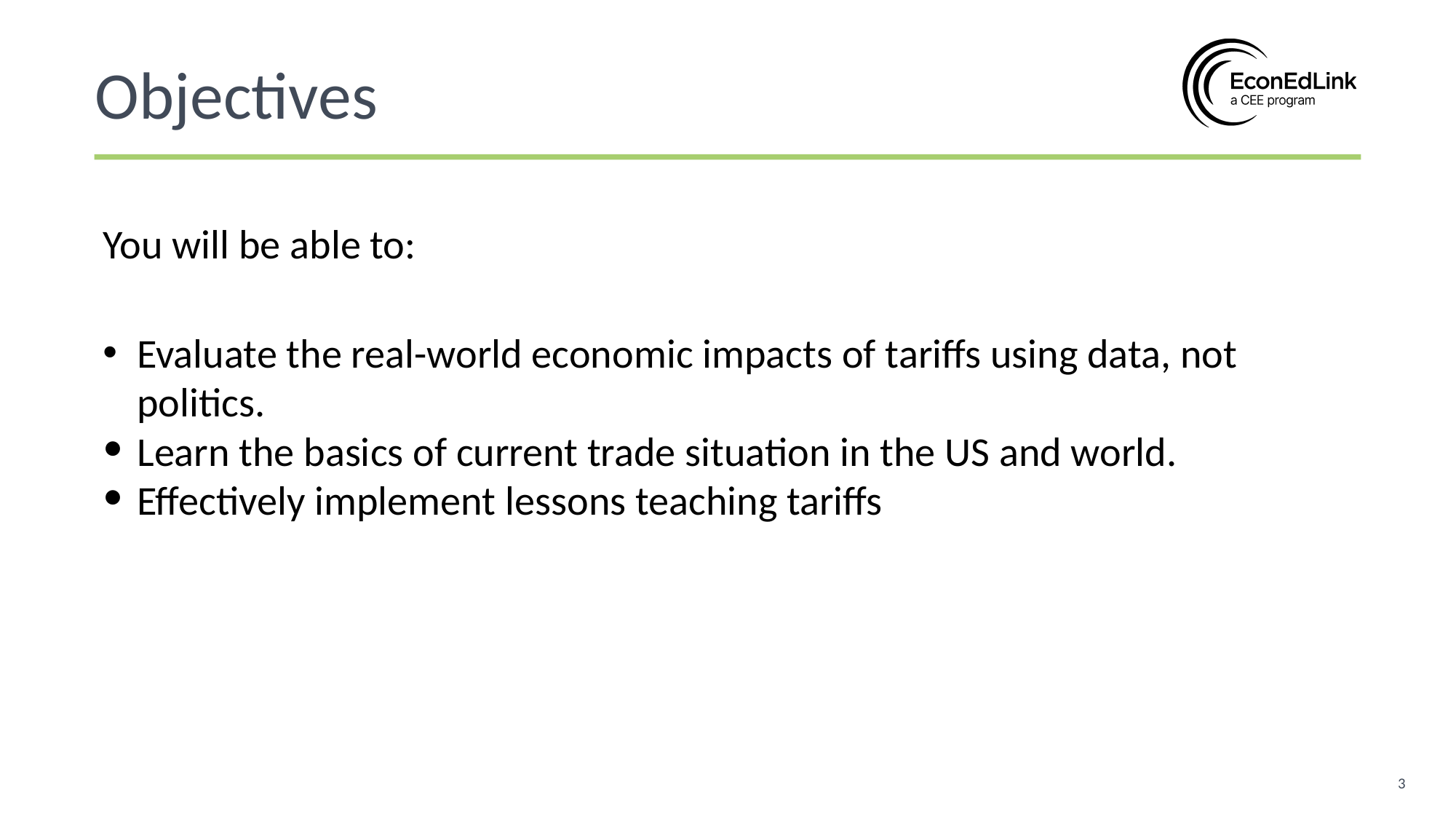

Objectives
You will be able to:

Evaluate the real-world economic impacts of tariffs using data, not politics.
Learn the basics of current trade situation in the US and world.
Effectively implement lessons teaching tariffs

3